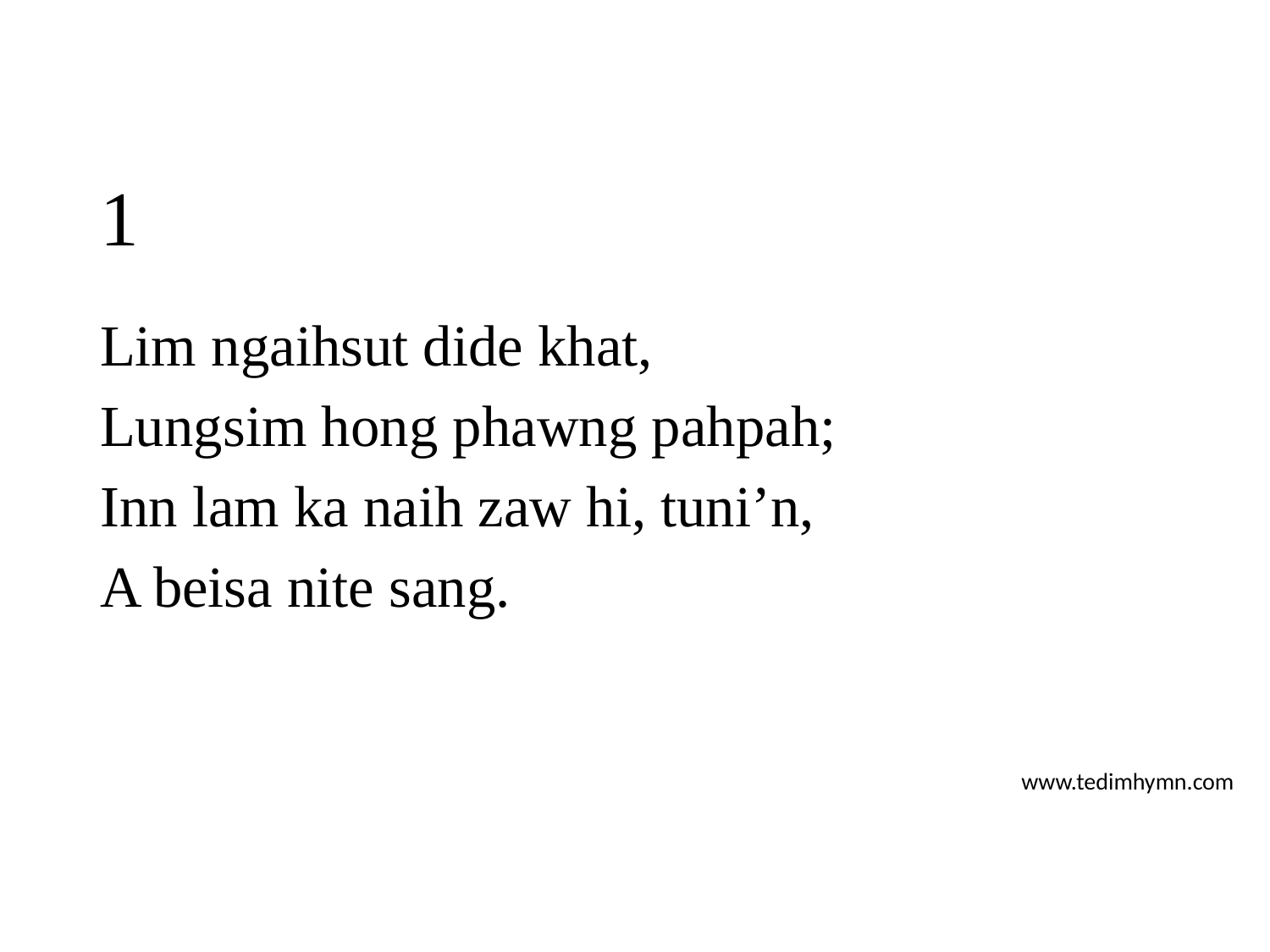

# 1
Lim ngaihsut dide khat,
Lungsim hong phawng pahpah;
Inn lam ka naih zaw hi, tuni’n,
A beisa nite sang.

www.tedimhymn.com